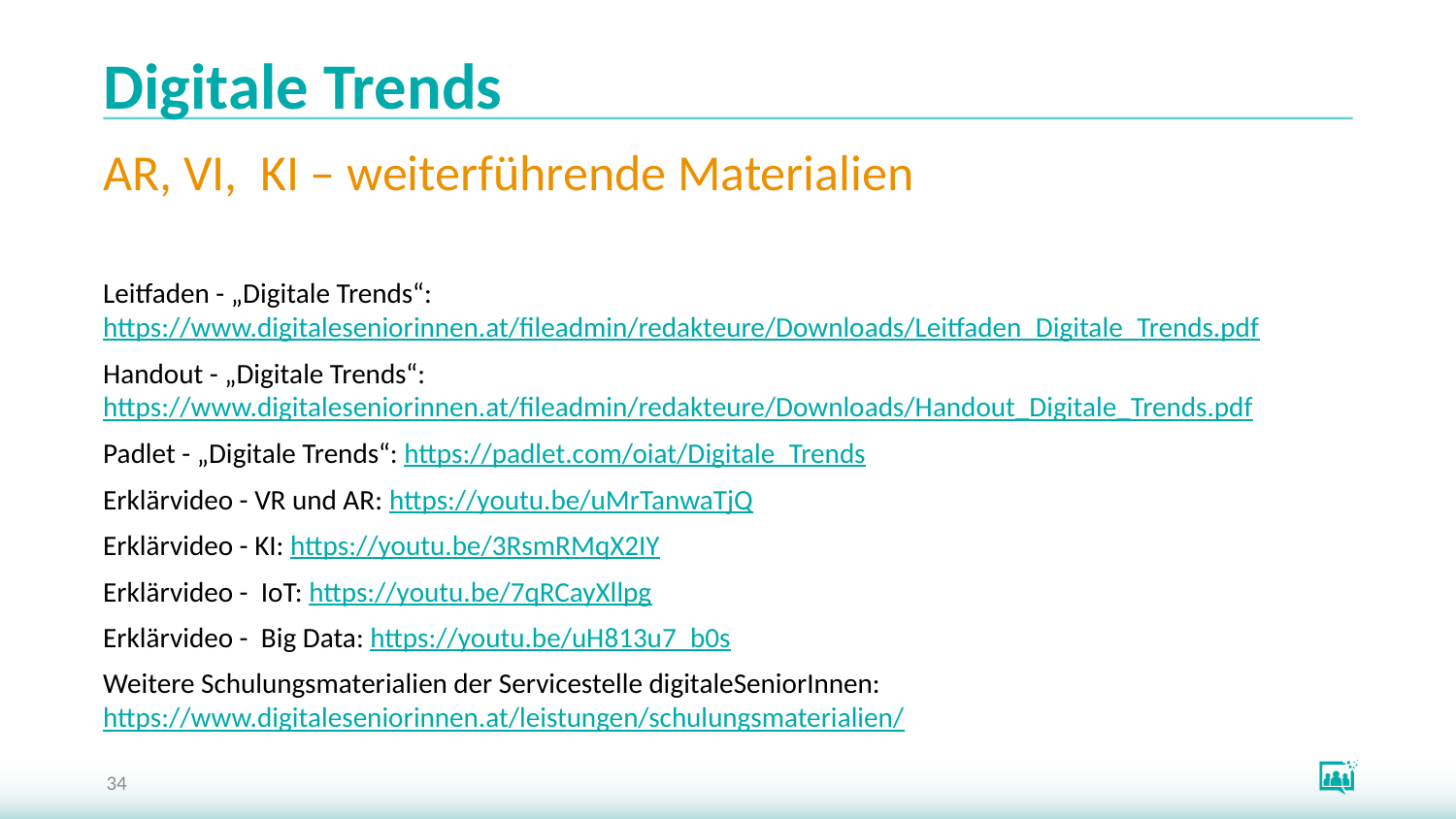

# Digitale Trends
AR, VI,  KI – weiterführende Materialien
Leitfaden - „Digitale Trends“: https://www.digitaleseniorinnen.at/fileadmin/redakteure/Downloads/Leitfaden_Digitale_Trends.pdf
Handout - „Digitale Trends“: https://www.digitaleseniorinnen.at/fileadmin/redakteure/Downloads/Handout_Digitale_Trends.pdf
Padlet - „Digitale Trends“: https://padlet.com/oiat/Digitale_Trends
Erklärvideo - VR und AR: https://youtu.be/uMrTanwaTjQ
Erklärvideo - KI: https://youtu.be/3RsmRMqX2IY
Erklärvideo -  IoT: https://youtu.be/7qRCayXllpg
Erklärvideo -  Big Data: https://youtu.be/uH813u7_b0s
Weitere Schulungsmaterialien der Servicestelle digitaleSeniorInnen:
https://www.digitaleseniorinnen.at/leistungen/schulungsmaterialien/

34